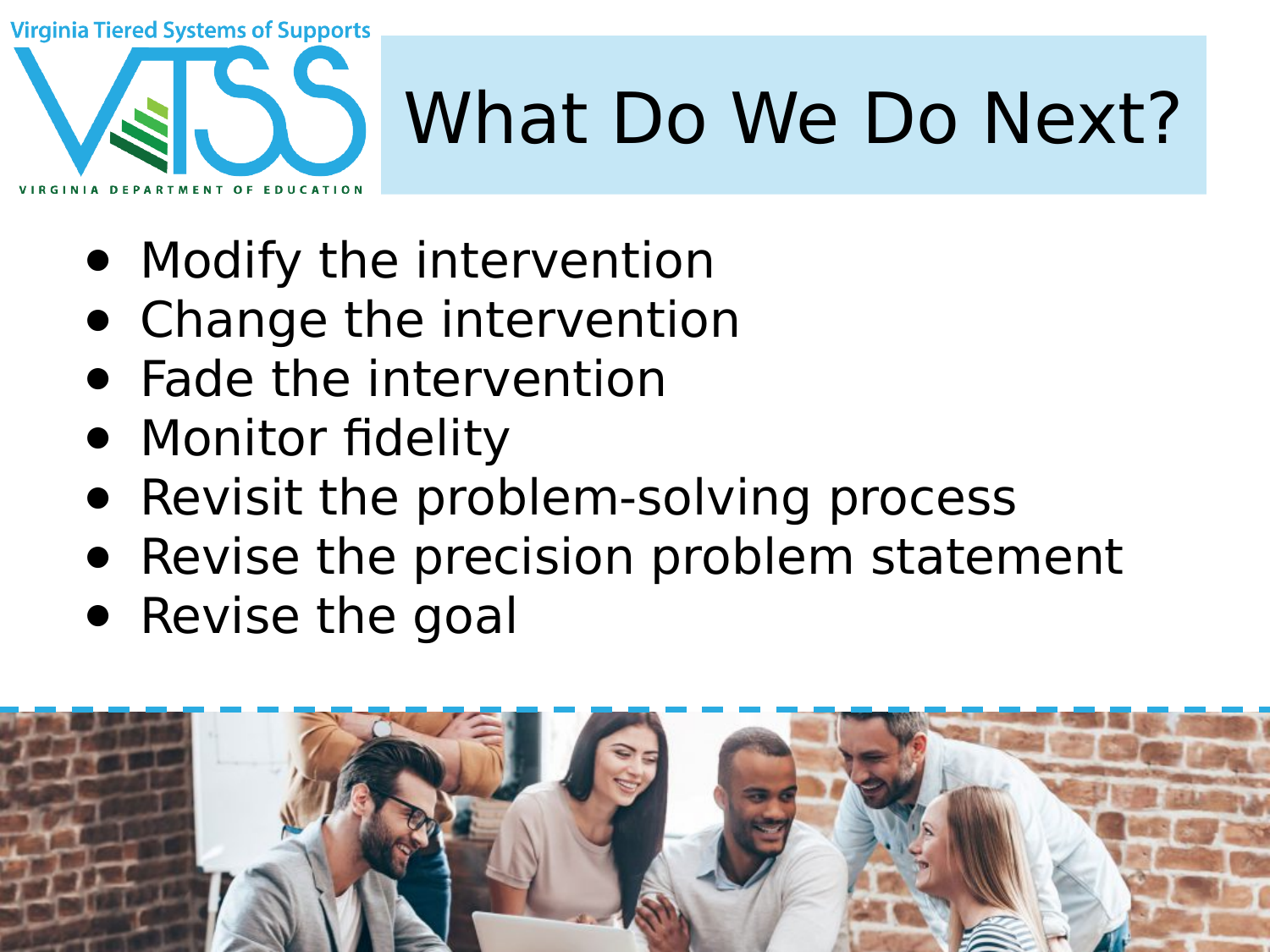

# What Do We Do Next?
Modify the intervention
Change the intervention
Fade the intervention
Monitor fidelity
Revisit the problem-solving process
Revise the precision problem statement
Revise the goal